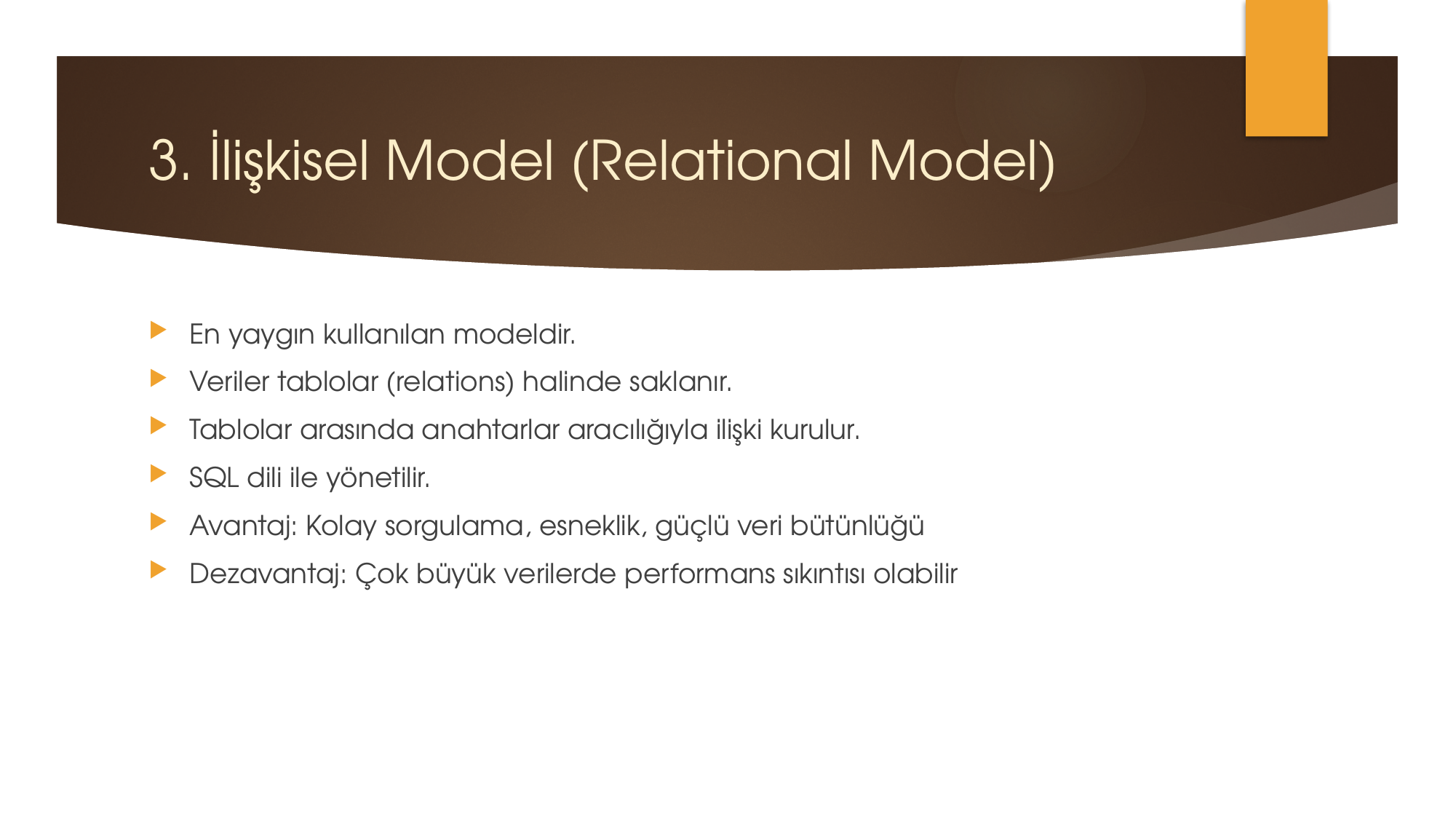

# 3. İlişkisel Model (Relational Model)
En yaygın kullanılan modeldir.
Veriler tablolar (relations) halinde saklanır.
Tablolar arasında anahtarlar aracılığıyla ilişki kurulur.
SQL dili ile yönetilir.
Avantaj: Kolay sorgulama, esneklik, güçlü veri bütünlüğü
Dezavantaj: Çok büyük verilerde performans sıkıntısı olabilir